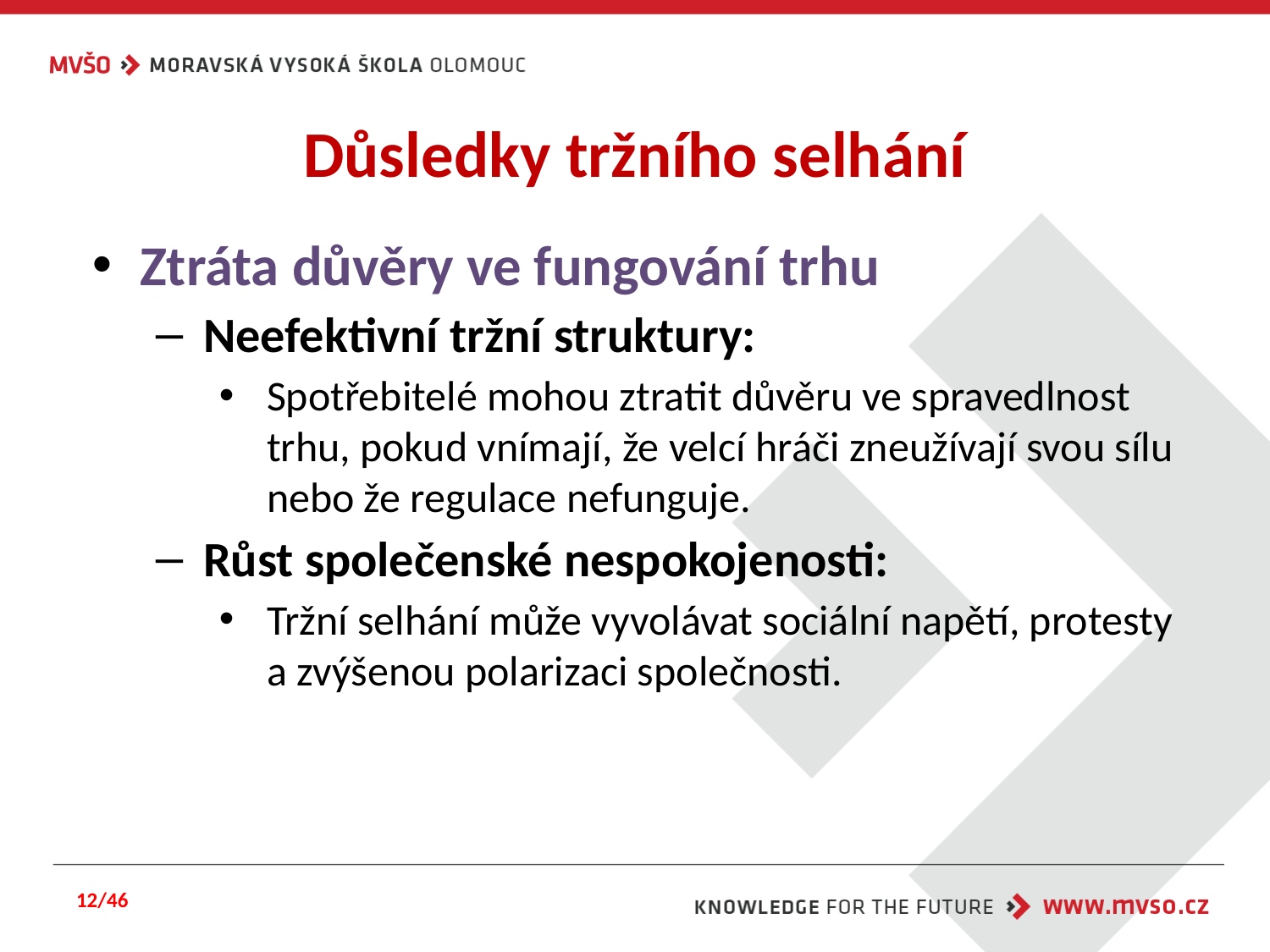

# Důsledky tržního selhání
Ztráta důvěry ve fungování trhu
Neefektivní tržní struktury:
Spotřebitelé mohou ztratit důvěru ve spravedlnost trhu, pokud vnímají, že velcí hráči zneužívají svou sílu nebo že regulace nefunguje.
Růst společenské nespokojenosti:
Tržní selhání může vyvolávat sociální napětí, protesty a zvýšenou polarizaci společnosti.
12/46